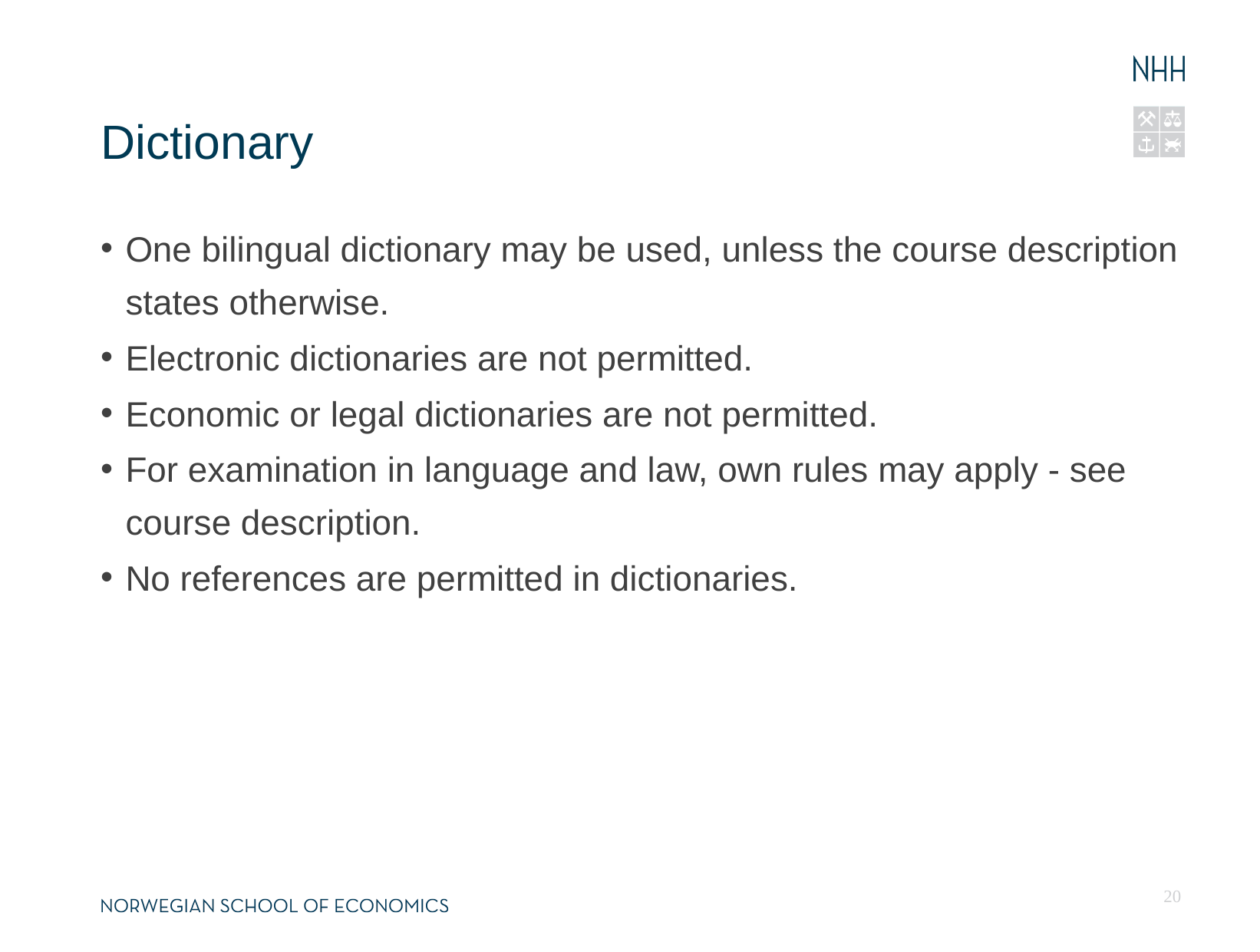

# Dictionary
One bilingual dictionary may be used, unless the course description states otherwise.
Electronic dictionaries are not permitted.
Economic or legal dictionaries are not permitted.
For examination in language and law, own rules may apply - see course description.
No references are permitted in dictionaries.

20